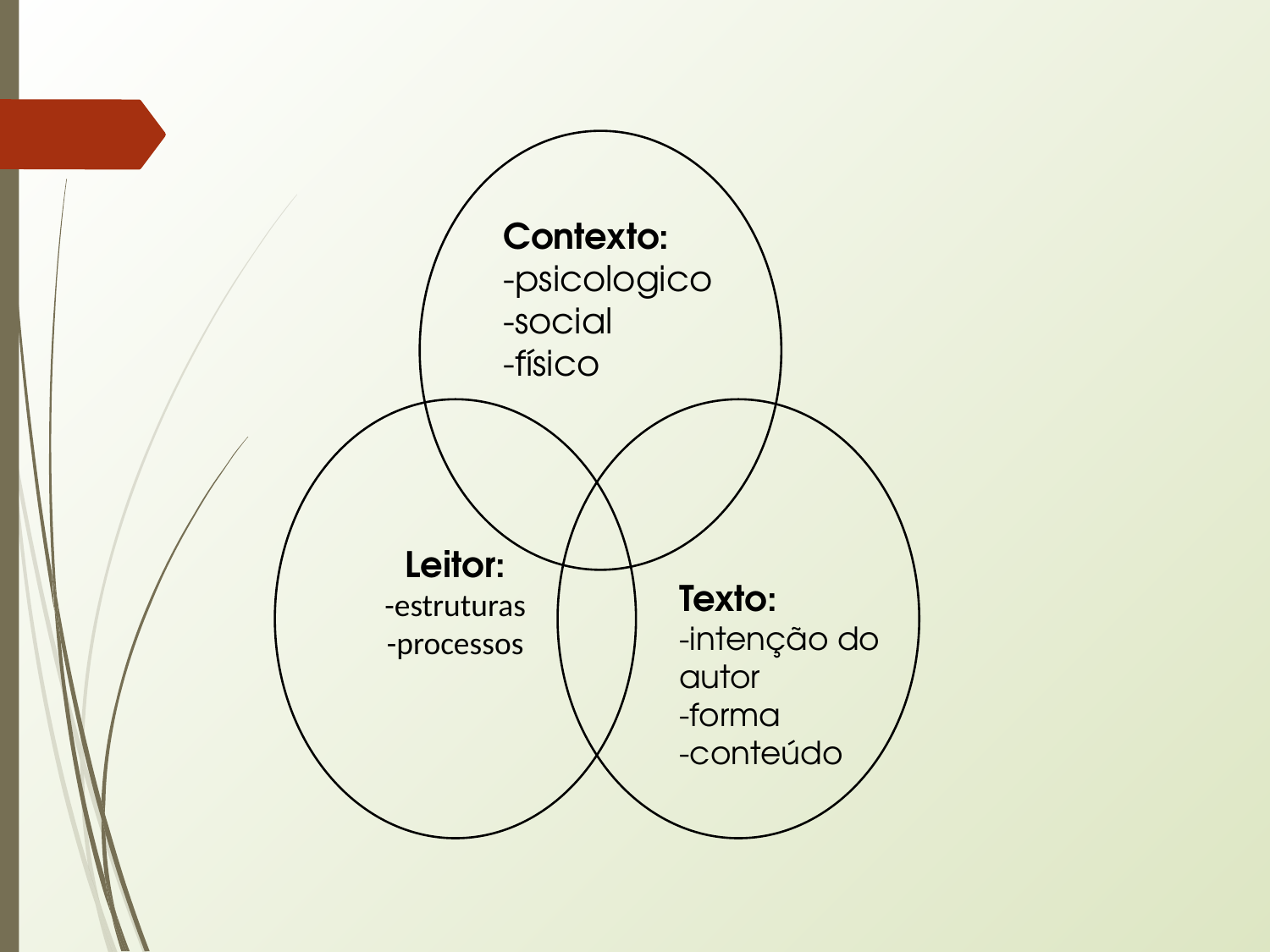

Contexto:
-psicologico
-social
-físico

Leitor:
-estruturas
-processos
Texto:
-intenção do autor
-forma
-conteúdo